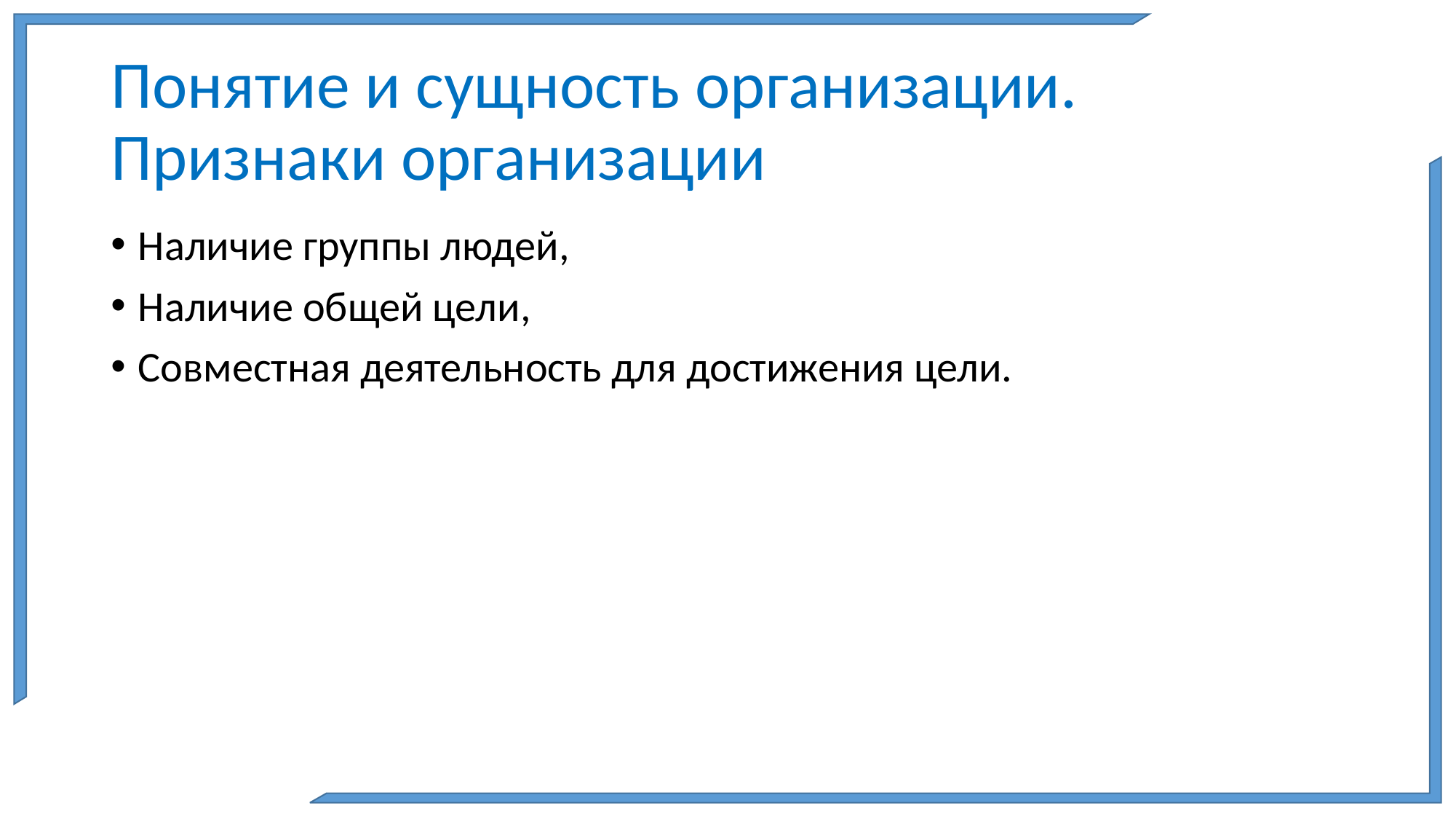

# Понятие и сущность организации. Признаки организации
Наличие группы людей,
Наличие общей цели,
Совместная деятельность для достижения цели.